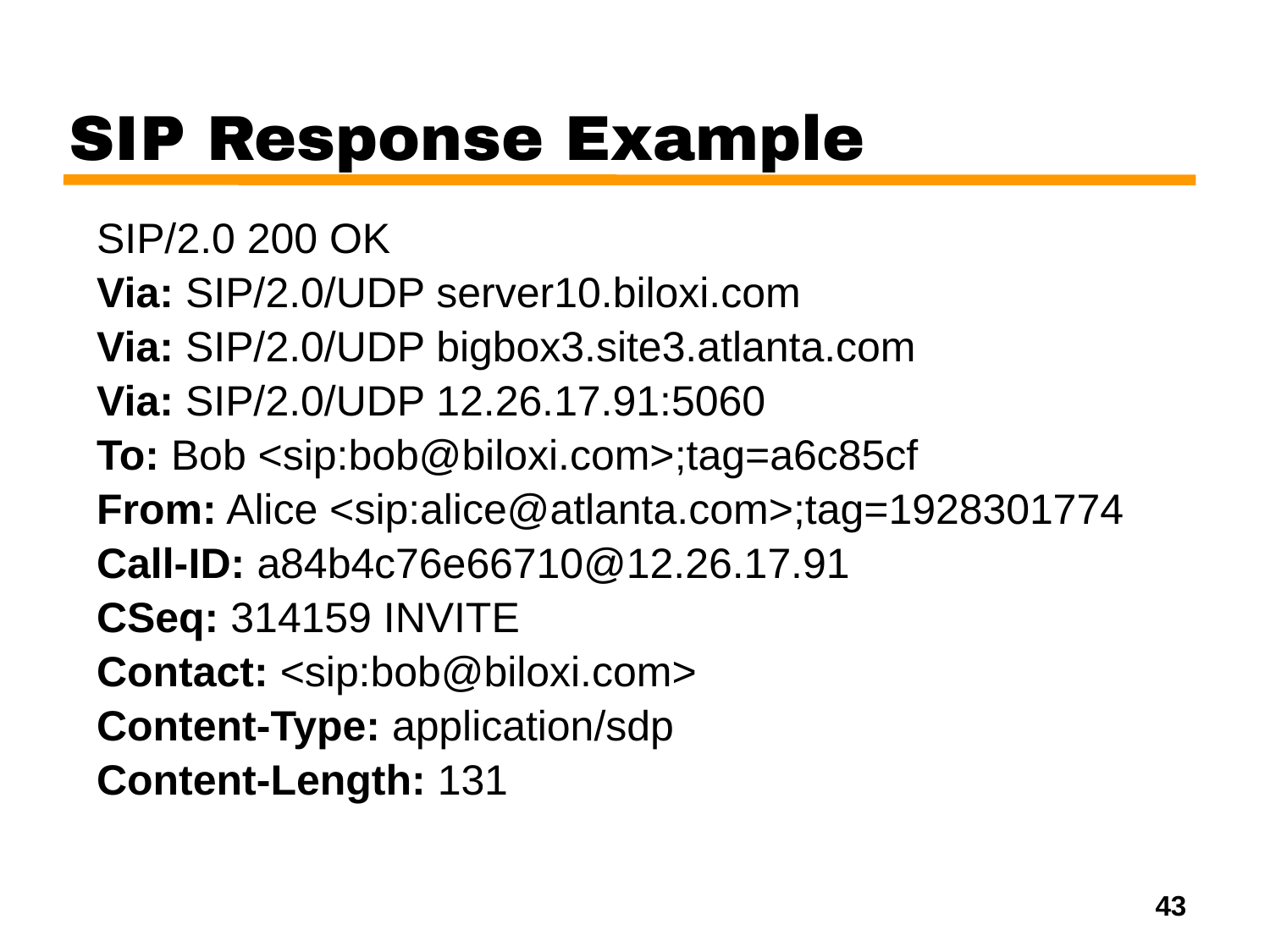

# SIP Response Example
SIP/2.0 200 OK
Via: SIP/2.0/UDP server10.biloxi.com
Via: SIP/2.0/UDP bigbox3.site3.atlanta.com
Via: SIP/2.0/UDP 12.26.17.91:5060
To: Bob <sip:bob@biloxi.com>;tag=a6c85cf
From: Alice <sip:alice@atlanta.com>;tag=1928301774
Call-ID: a84b4c76e66710@12.26.17.91
CSeq: 314159 INVITE
Contact: <sip:bob@biloxi.com>
Content-Type: application/sdp
Content-Length: 131
43